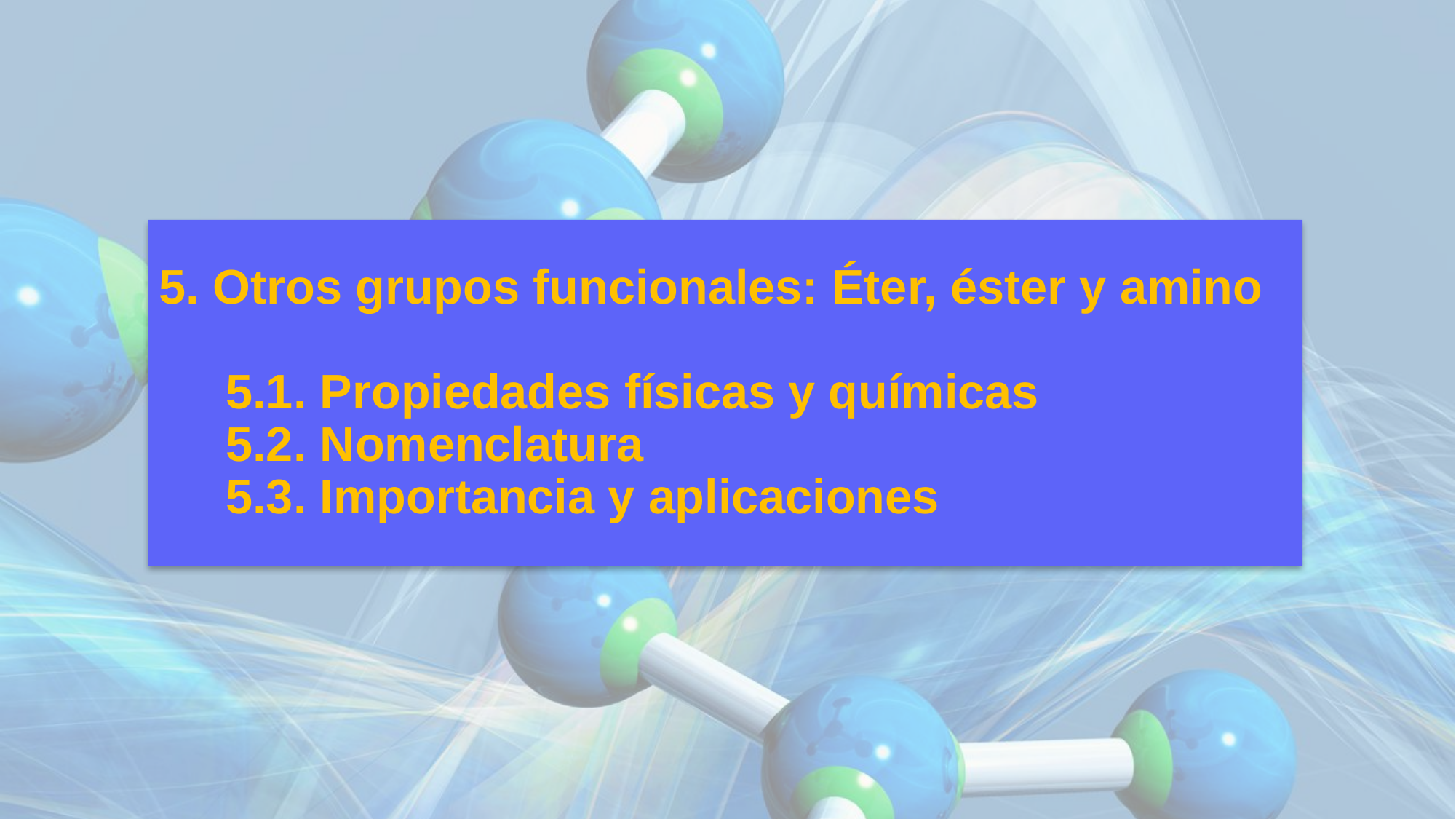

# 5. Otros grupos funcionales: Éter, éster y amino 5.1. Propiedades físicas y químicas 5.2. Nomenclatura 5.3. Importancia y aplicaciones